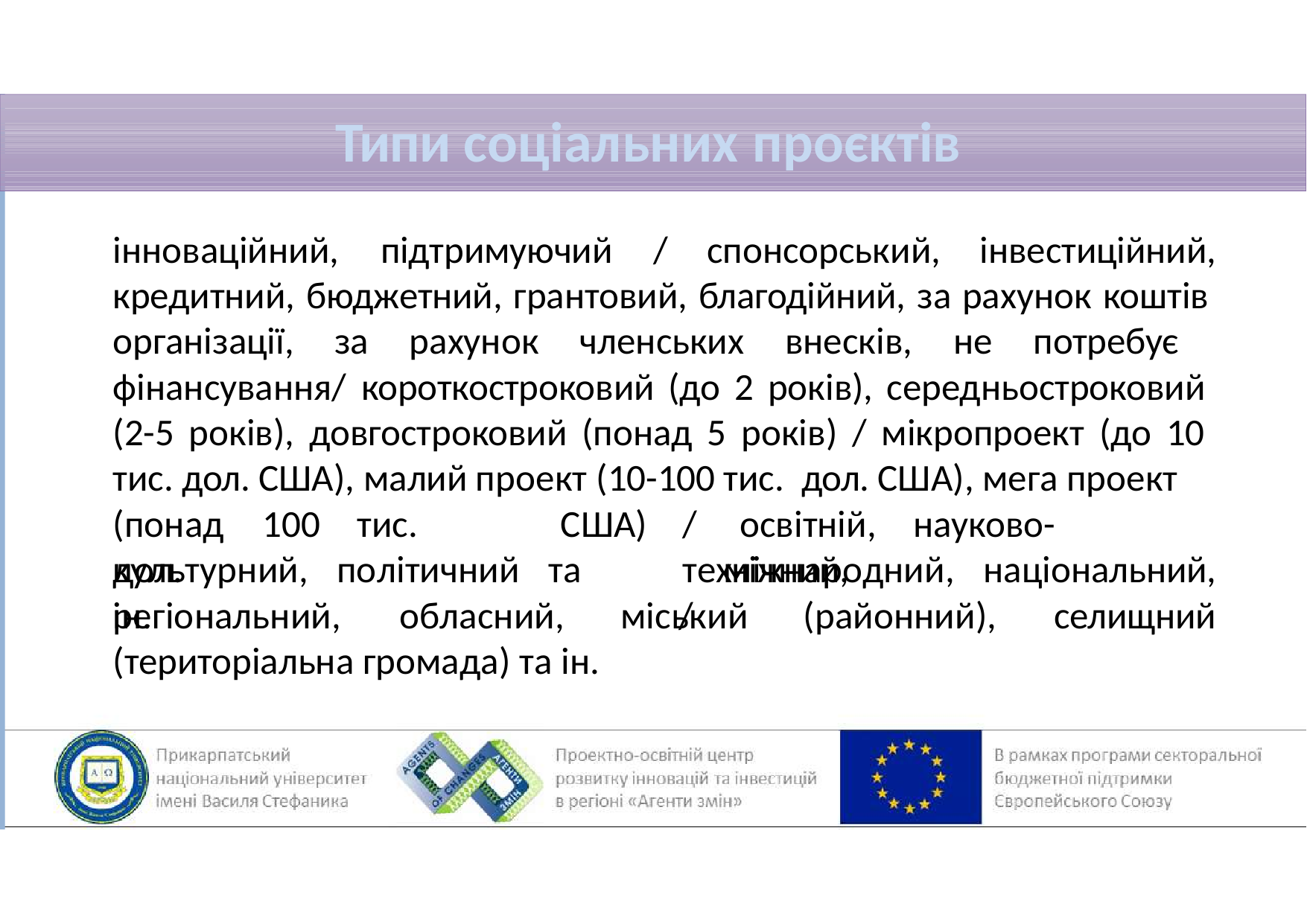

# Типи соціальних проєктів

інноваційний,	підтримуючий	/	спонсорський,
інвестиційний,
кредитний, бюджетний, грантовий, благодійний, за рахунок коштів  організації, за рахунок членських внесків, не потребує  фінансування/ короткостроковий (до 2 років), середньостроковий  (2-5 років), довгостроковий (понад 5 років) / мікропроект (до 10  тис. дол. США), малий проект (10-100 тис. дол. США), мега проект
(понад	100	тис.	дол.
США)
культурний,	політичний	та	ін.
/	освітній,	науково-технічний,
/
міжнародний,
національний,
регіональний,	обласний,	міський
(районний),
селищний
(територіальна громада) та ін.